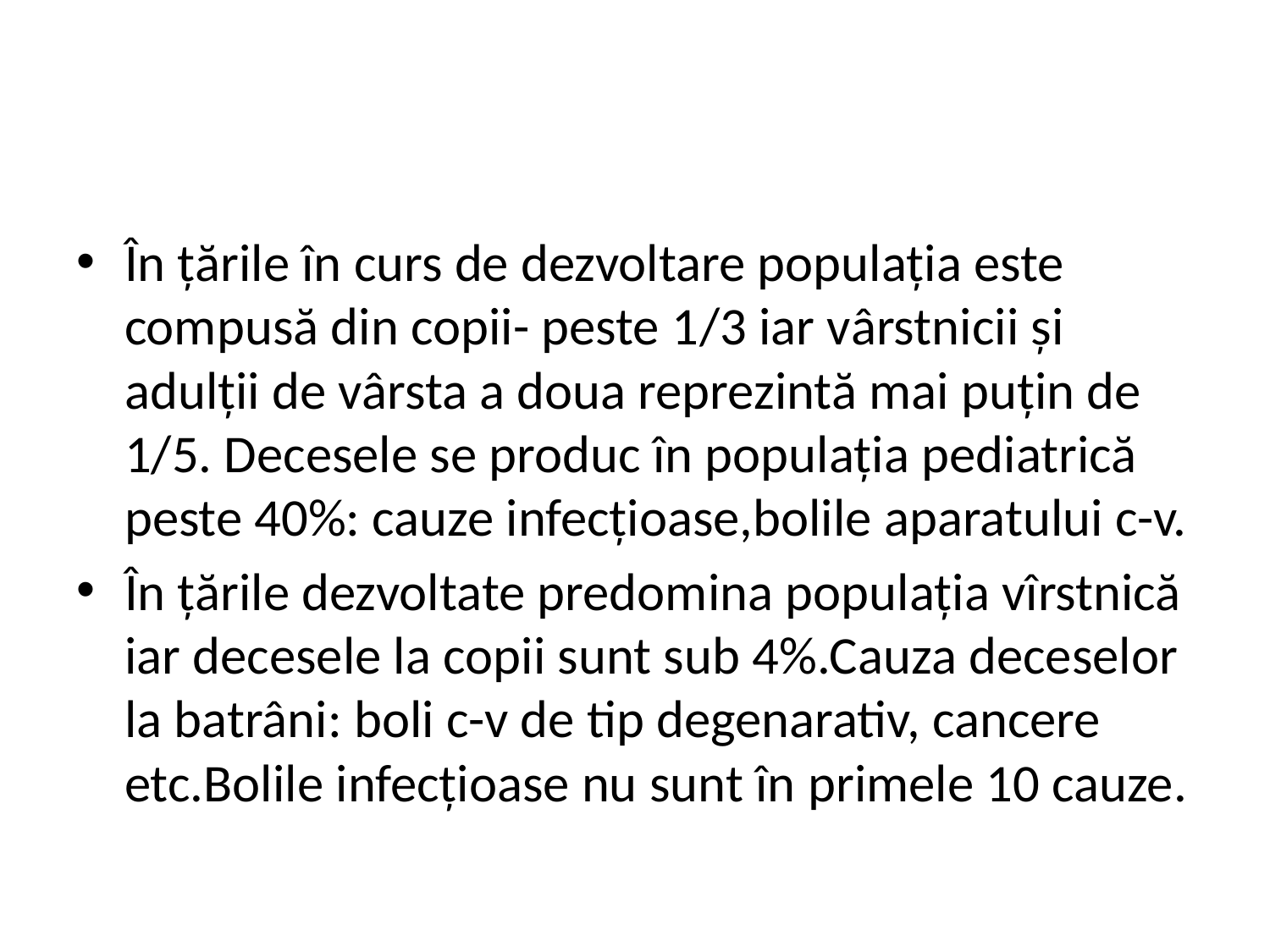

#
În ţările în curs de dezvoltare populaţia este compusă din copii- peste 1/3 iar vârstnicii şi adulţii de vârsta a doua reprezintă mai puţin de 1/5. Decesele se produc în populaţia pediatrică peste 40%: cauze infecţioase,bolile aparatului c-v.
În ţările dezvoltate predomina populaţia vîrstnică iar decesele la copii sunt sub 4%.Cauza deceselor la batrâni: boli c-v de tip degenarativ, cancere etc.Bolile infecţioase nu sunt în primele 10 cauze.